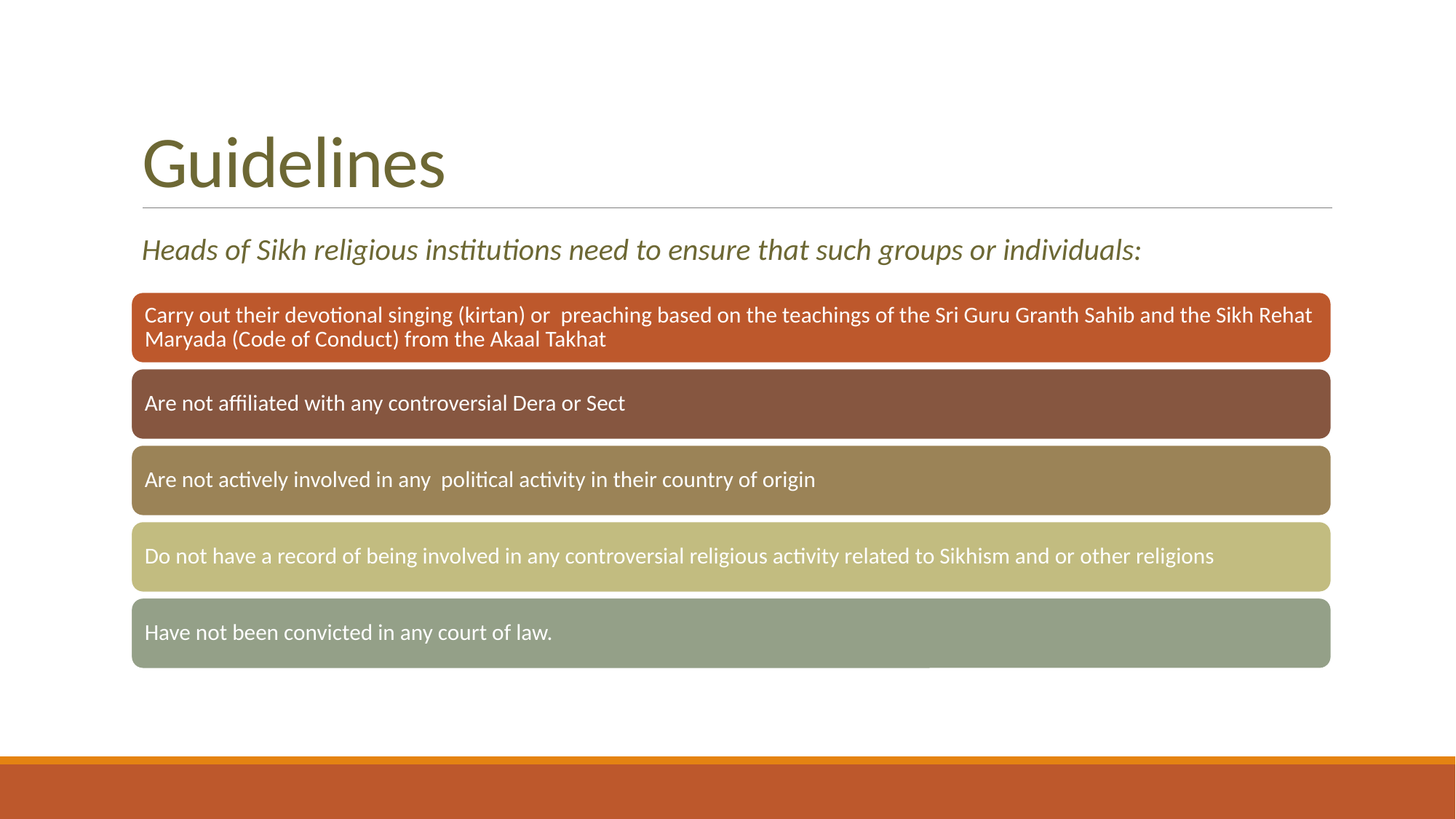

# Guidelines
Heads of Sikh religious institutions need to ensure that such groups or individuals:
Carry out their devotional singing (kirtan) or  preaching based on the teachings of the Sri Guru Granth Sahib and the Sikh Rehat Maryada (Code of Conduct) from the Akaal Takhat
Are not affiliated with any controversial Dera or Sect
Are not actively involved in any  political activity in their country of origin
Do not have a record of being involved in any controversial religious activity related to Sikhism and or other religions
Have not been convicted in any court of law.